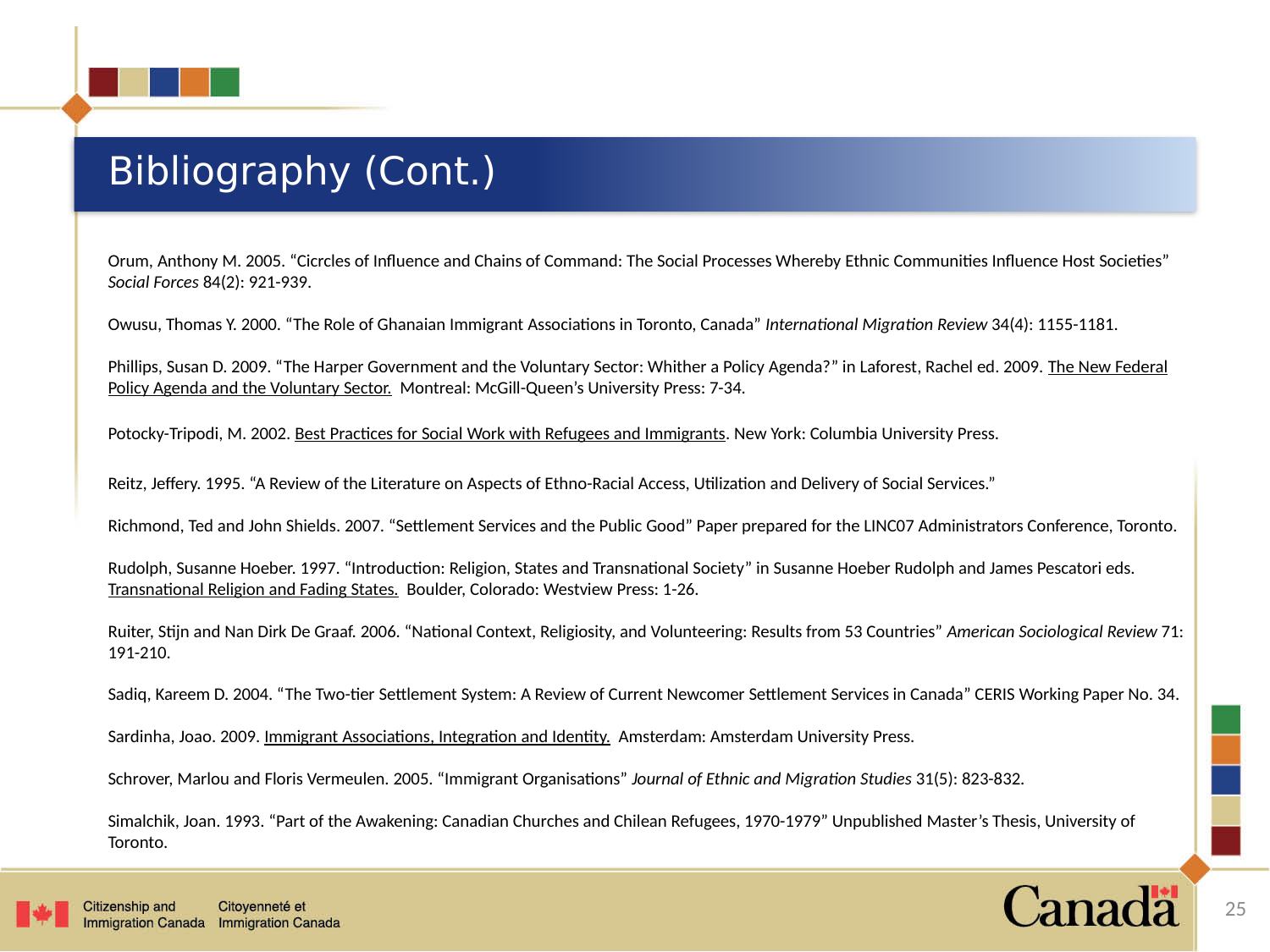

# Bibliography (Cont.)

Orum, Anthony M. 2005. “Cicrcles of Influence and Chains of Command: The Social Processes Whereby Ethnic Communities Influence Host Societies” Social Forces 84(2): 921-939.

Owusu, Thomas Y. 2000. “The Role of Ghanaian Immigrant Associations in Toronto, Canada” International Migration Review 34(4): 1155-1181.

Phillips, Susan D. 2009. “The Harper Government and the Voluntary Sector: Whither a Policy Agenda?” in Laforest, Rachel ed. 2009. The New Federal Policy Agenda and the Voluntary Sector.  Montreal: McGill-Queen’s University Press: 7-34.

Potocky-Tripodi, M. 2002. Best Practices for Social Work with Refugees and Immigrants. New York: Columbia University Press.

Reitz, Jeffery. 1995. “A Review of the Literature on Aspects of Ethno-Racial Access, Utilization and Delivery of Social Services.”

Richmond, Ted and John Shields. 2007. “Settlement Services and the Public Good” Paper prepared for the LINC07 Administrators Conference, Toronto.

Rudolph, Susanne Hoeber. 1997. “Introduction: Religion, States and Transnational Society” in Susanne Hoeber Rudolph and James Pescatori eds. Transnational Religion and Fading States.  Boulder, Colorado: Westview Press: 1-26.

Ruiter, Stijn and Nan Dirk De Graaf. 2006. “National Context, Religiosity, and Volunteering: Results from 53 Countries” American Sociological Review 71: 191-210.

Sadiq, Kareem D. 2004. “The Two-tier Settlement System: A Review of Current Newcomer Settlement Services in Canada” CERIS Working Paper No. 34.

Sardinha, Joao. 2009. Immigrant Associations, Integration and Identity.  Amsterdam: Amsterdam University Press.

Schrover, Marlou and Floris Vermeulen. 2005. “Immigrant Organisations” Journal of Ethnic and Migration Studies 31(5): 823-832.

Simalchik, Joan. 1993. “Part of the Awakening: Canadian Churches and Chilean Refugees, 1970-1979” Unpublished Master’s Thesis, University of Toronto.

25